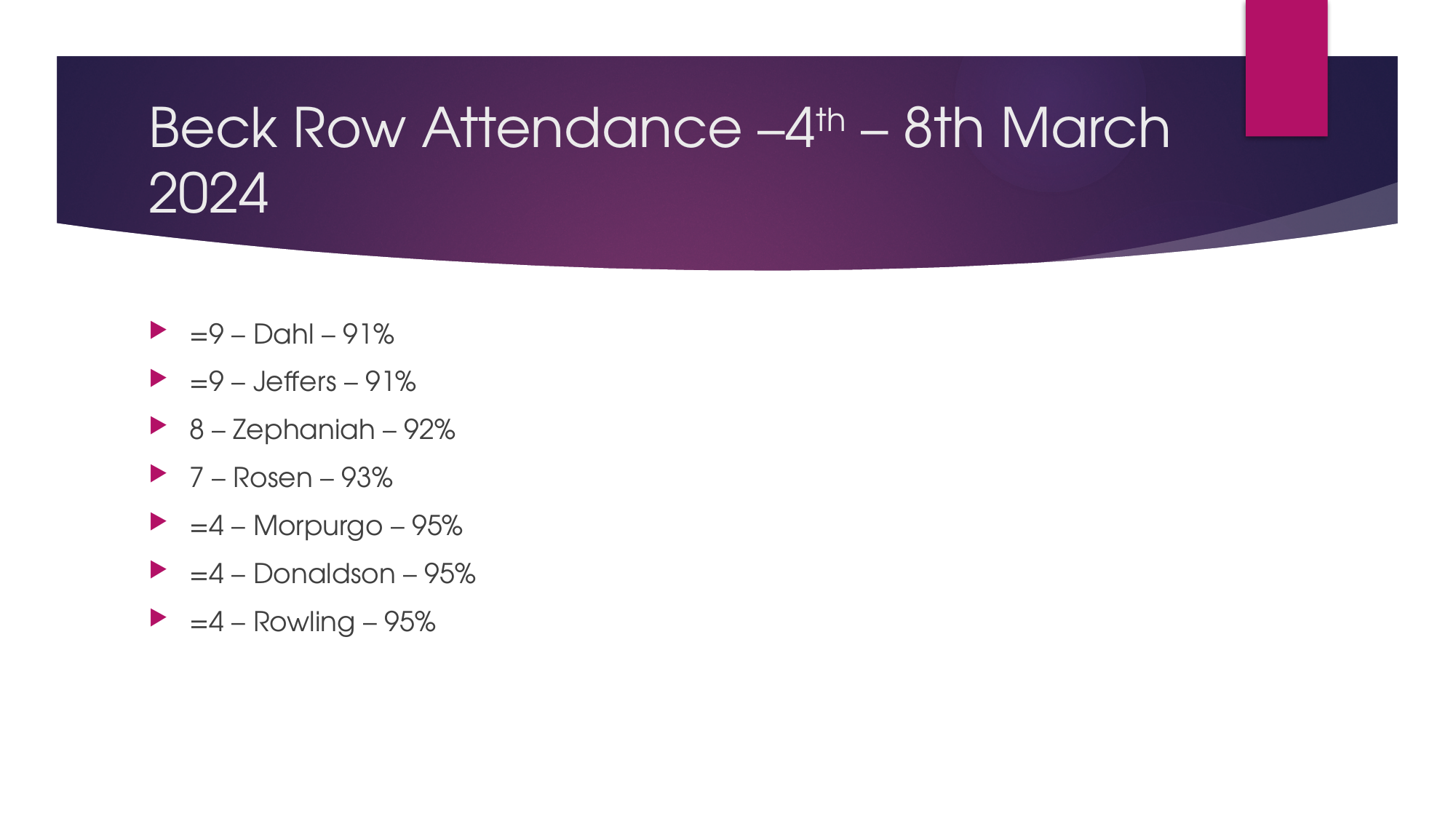

# Beck Row Attendance –4th – 8th March 2024
=9 – Dahl – 91%
=9 – Jeffers – 91%
8 – Zephaniah – 92%
7 – Rosen – 93%
=4 – Morpurgo – 95%
=4 – Donaldson – 95%
=4 – Rowling – 95%